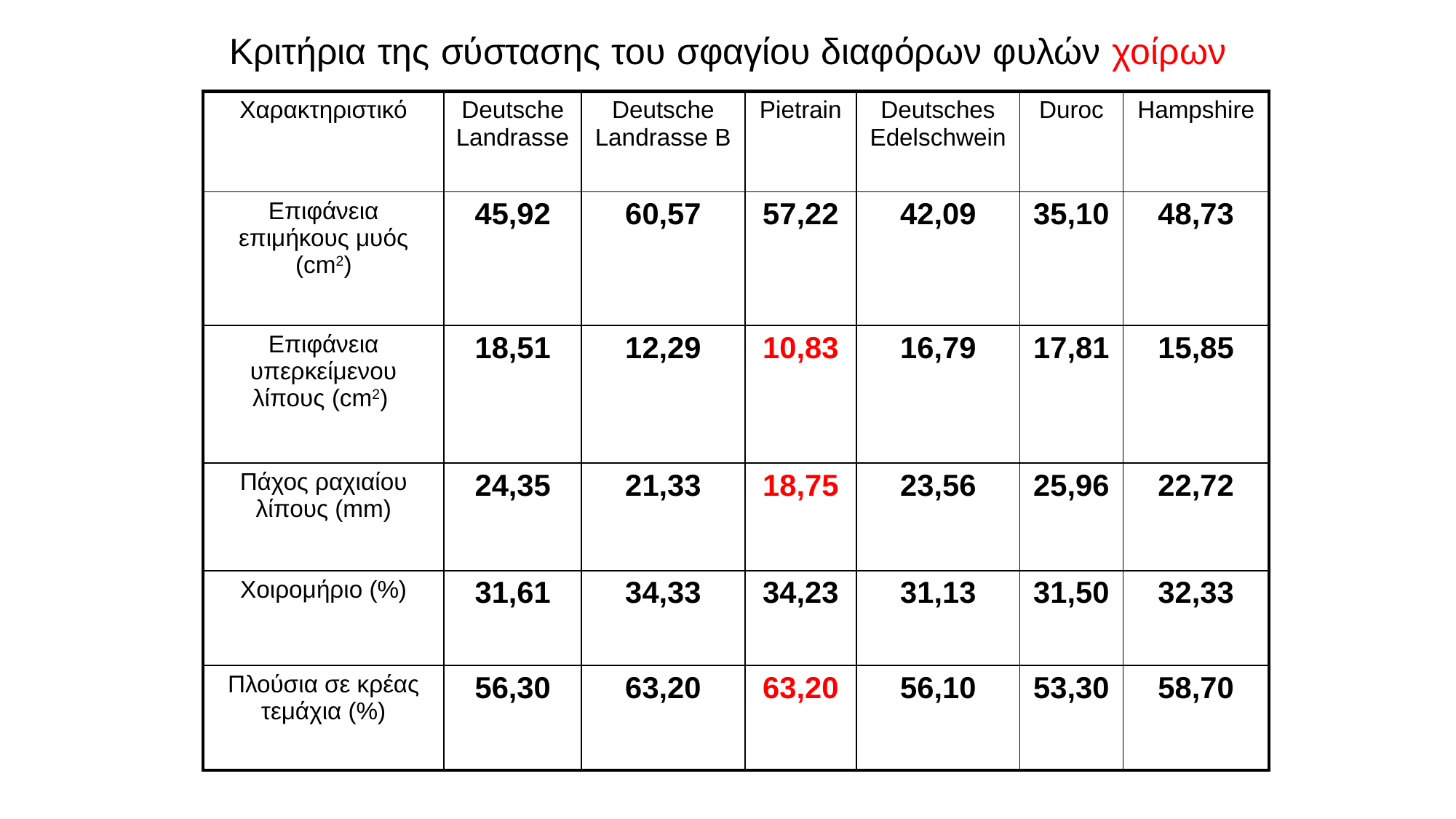

Κριτήρια της σύστασης του σφαγίου διαφόρων φυλών χοίρων
| Χαρακτηριστικό | Deutsche Landrasse | Deutsche Landrasse B | Pietrain | Deutsches Edelschwein | Duroc | Hampshire |
| --- | --- | --- | --- | --- | --- | --- |
| Επιφάνεια επιμήκους μυός (cm2) | 45,92 | 60,57 | 57,22 | 42,09 | 35,10 | 48,73 |
| Επιφάνεια υπερκείμενου λίπους (cm2) | 18,51 | 12,29 | 10,83 | 16,79 | 17,81 | 15,85 |
| Πάχος ραχιαίου λίπους (mm) | 24,35 | 21,33 | 18,75 | 23,56 | 25,96 | 22,72 |
| Χοιρομήριο (%) | 31,61 | 34,33 | 34,23 | 31,13 | 31,50 | 32,33 |
| Πλούσια σε κρέας τεμάχια (%) | 56,30 | 63,20 | 63,20 | 56,10 | 53,30 | 58,70 |